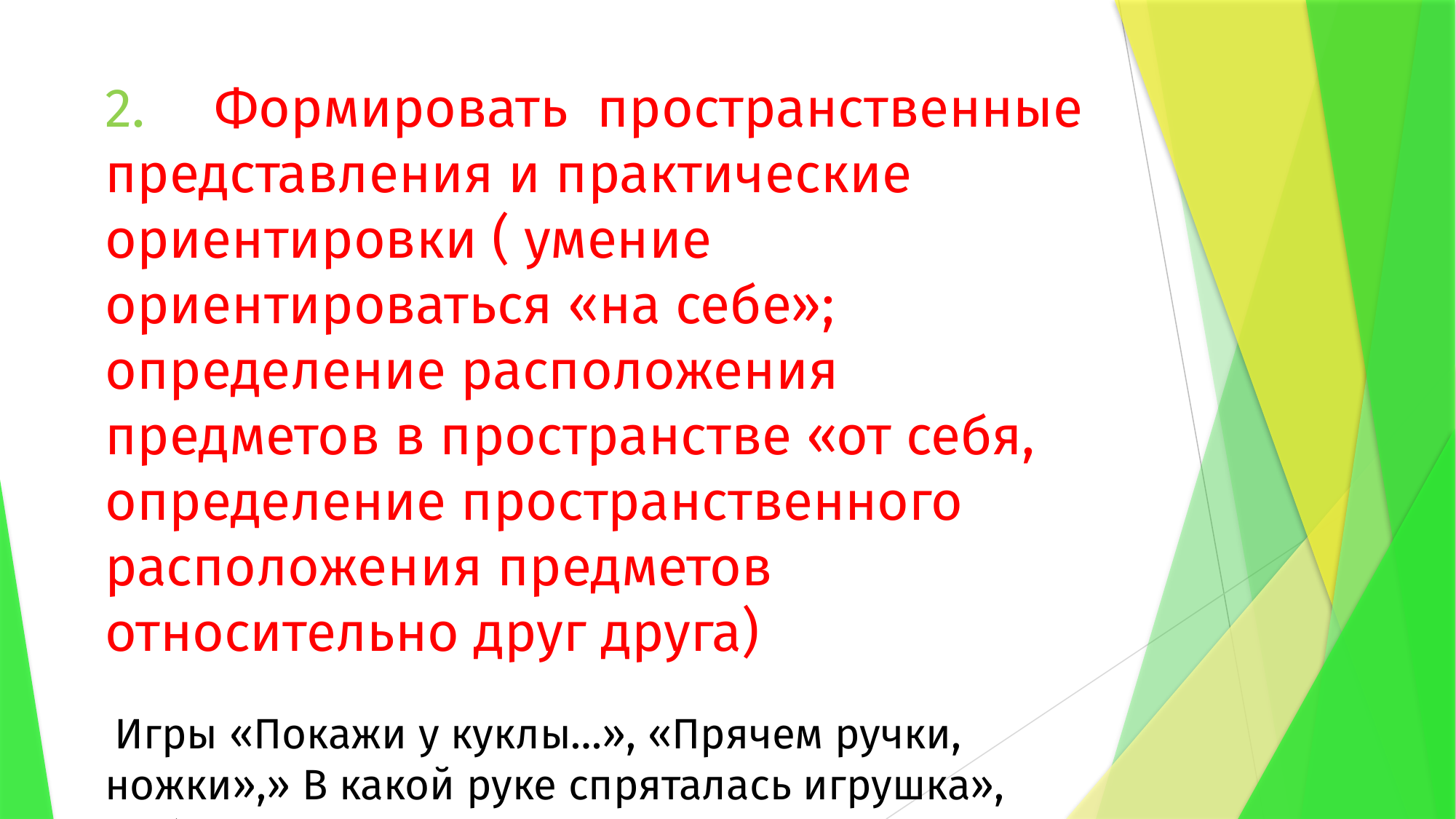

# 2.	Формировать  пространственные представления и практические ориентировки ( умение ориентироваться «на себе»; определение расположения предметов в пространстве «от себя, определение пространственного расположения предметов относительно друг друга) Игры «Покажи у куклы…», «Прячем ручки, ножки»,» В какой руке спряталась игрушка», «Обезьянки» и т.д.